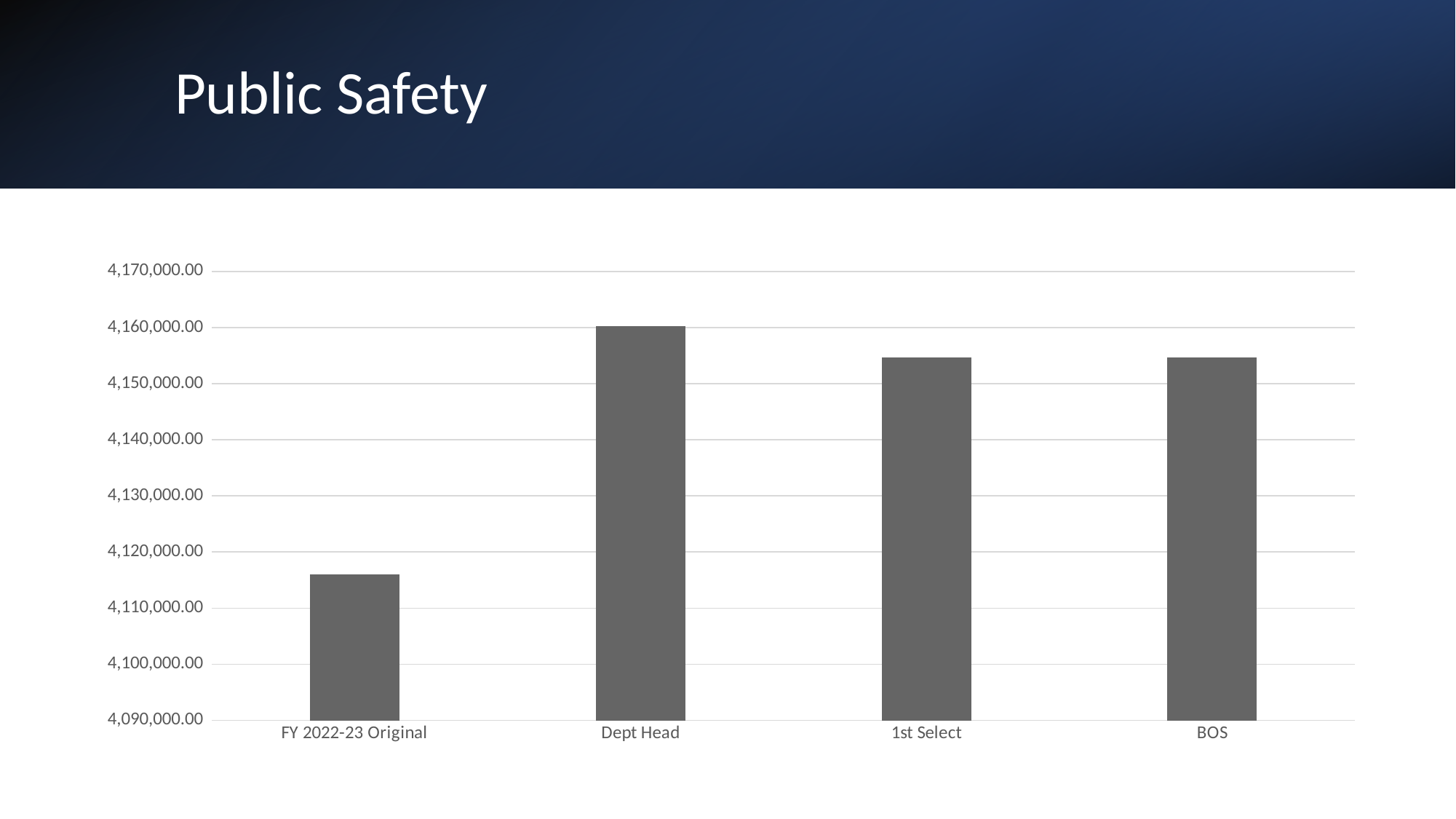

# Public Safety

### Chart

| Category |  Public Safety  |
|---|---|
|  FY 2022-23 Original  | 4116041.0 |
|  Dept Head  | 4160293.0 |
|  1st Select  | 4154627.0 |
|  BOS  | 4154627.0 |